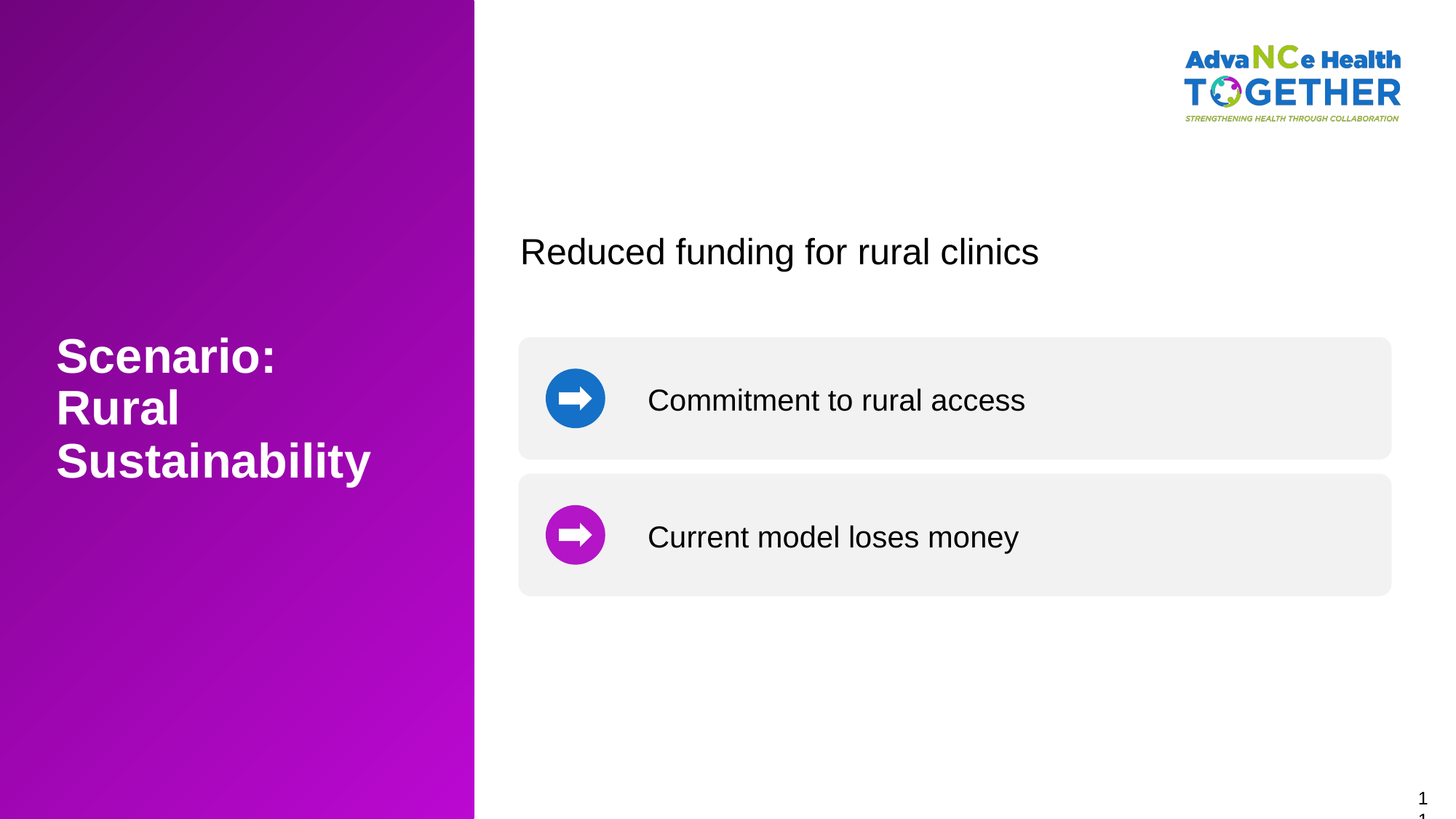

Reduced funding for rural clinics

Commitment to rural access

Current model loses money

# Scenario: Rural Sustainability
11